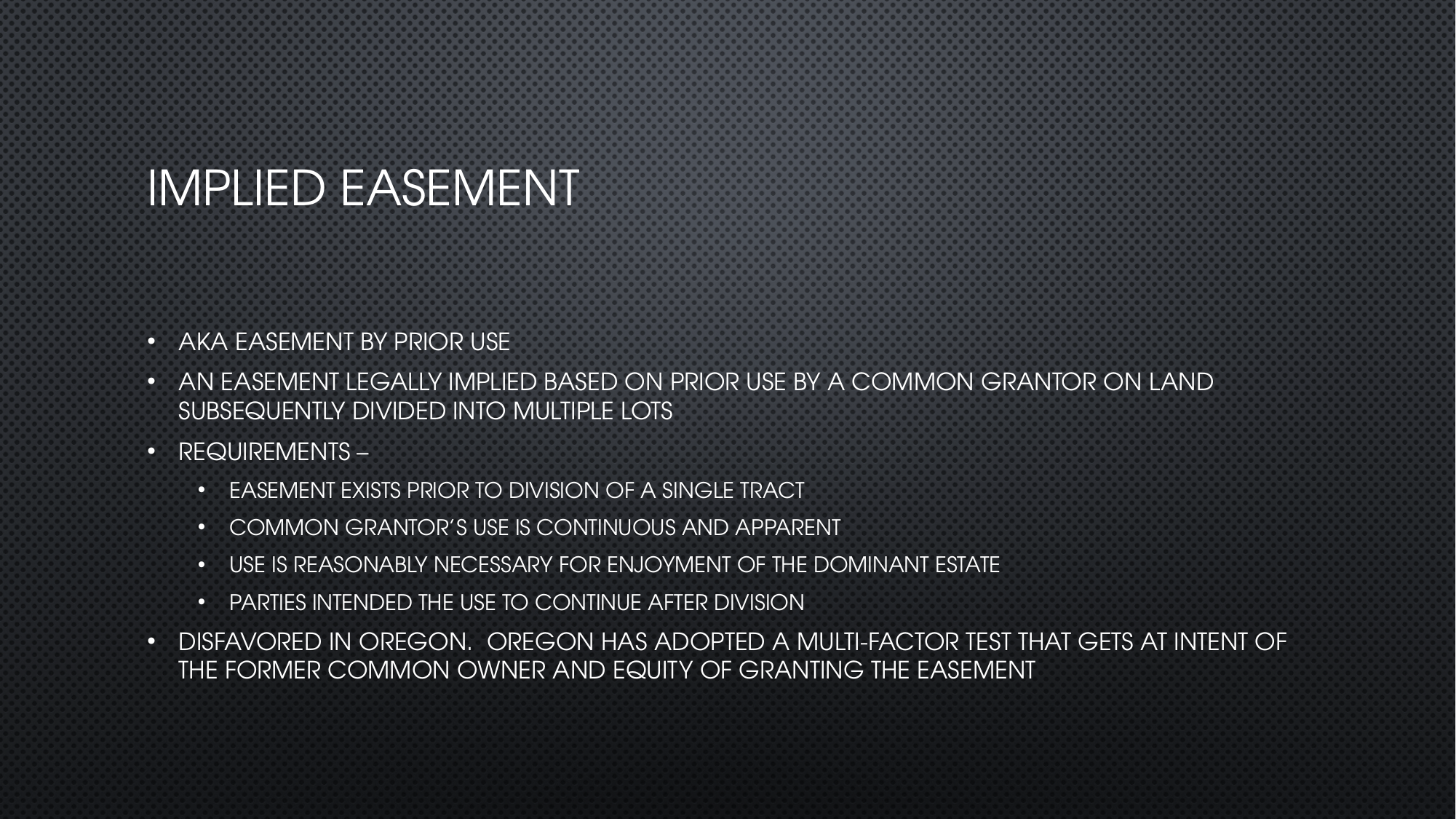

# Implied Easement
AKA easement by prior use
An easement legally implied based on prior use by a common grantor on land subsequently divided into multiple lots
Requirements –
Easement exists prior to division of a single tract
Common grantor’s use is continuous and apparent
Use is reasonably necessary for enjoyment of the dominant estate
Parties intended the use to continue after division
Disfavored in Oregon.  Oregon has adopted a multi-factor test that gets at intent of the former common owner and equity of granting the easement